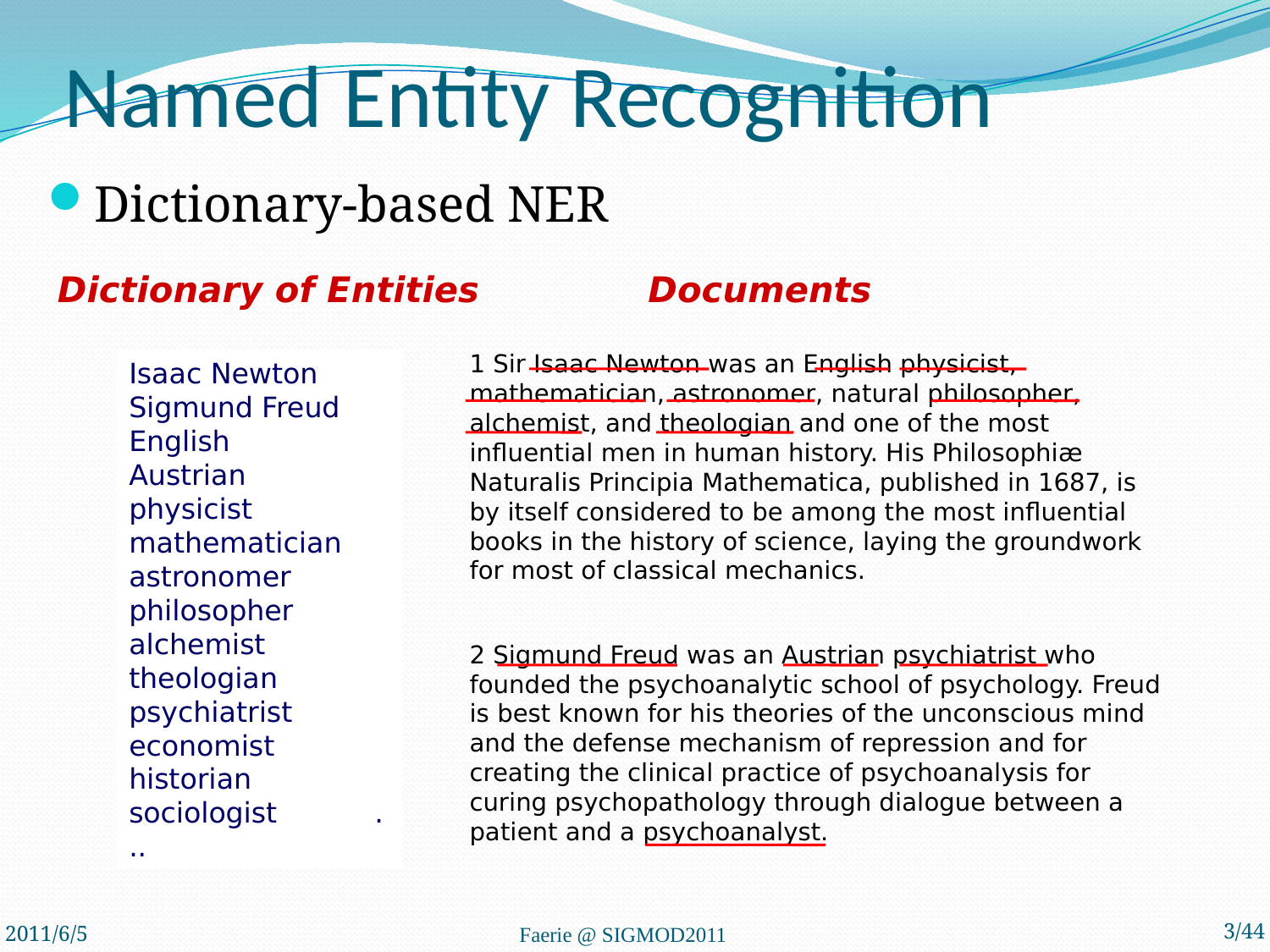

# Named Entity Recognition
Dictionary-based NER

Documents
Dictionary of Entities

1 Sir Isaac Newton was an English physicist, mathematician, astronomer, natural philosopher, alchemist, and theologian and one of the most influential men in human history. His Philosophiæ Naturalis Principia Mathematica, published in 1687, is by itself considered to be among the most influential books in the history of science, laying the groundwork for most of classical mechanics.

2 Sigmund Freud was an Austrian psychiatrist who founded the psychoanalytic school of psychology. Freud is best known for his theories of the unconscious mind and the defense mechanism of repression and for creating the clinical practice of psychoanalysis for curing psychopathology through dialogue between a patient and a psychoanalyst.
Isaac Newton Sigmund Freud English     Austrian    physicist mathematician astronomer philosopher alchemist theologian psychiatrist economist historian sociologist           ...

2011/6/5
Faerie @ SIGMOD2011
3/44